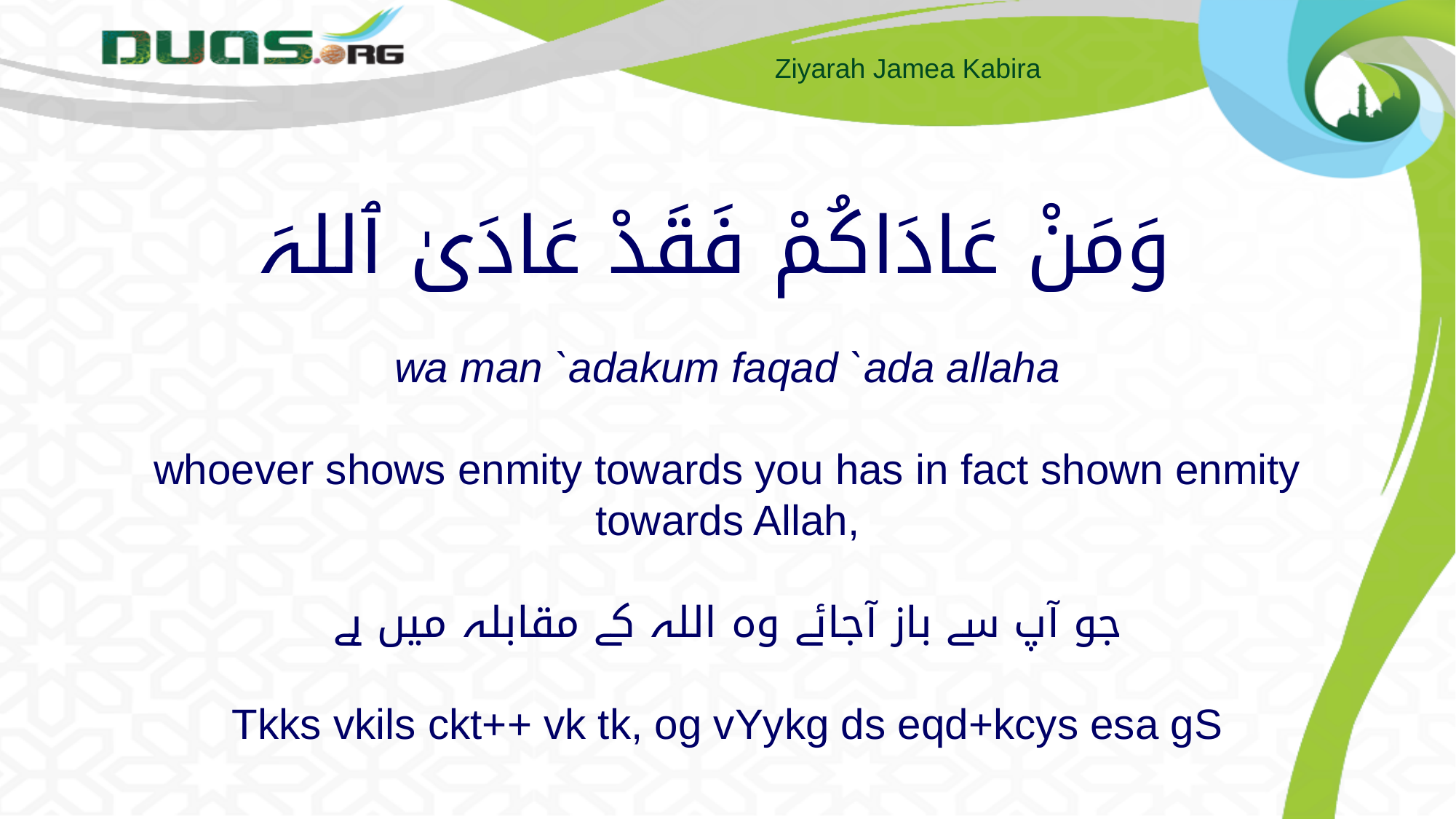

# وَمَنْ عَادَاكُمْ فَقَدْ عَادَىٰ ٱللہَ wa man `adakum faqad `ada allaha whoever shows enmity towards you has in fact shown enmity towards Allah, جو آپ سے باز آجائے وہ اللہ کے مقابلہ میں ہے Tkks vkils ckt++ vk tk, og vYykg ds eqd+kcys esa gS